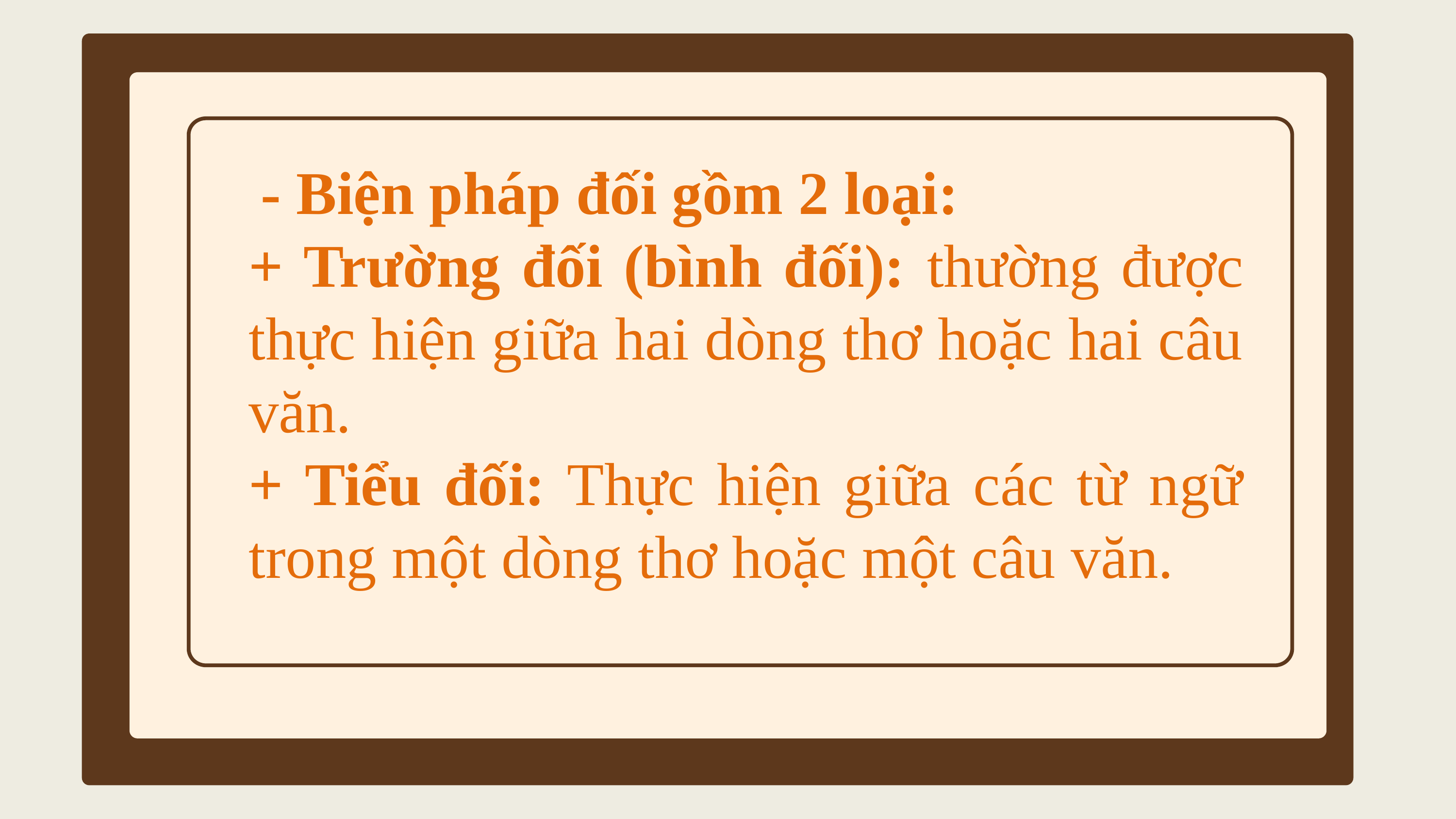

- Biện pháp đối gồm 2 loại:
+ Trường đối (bình đối): thường được thực hiện giữa hai dòng thơ hoặc hai câu văn.
+ Tiểu đối: Thực hiện giữa các từ ngữ trong một dòng thơ hoặc một câu văn.